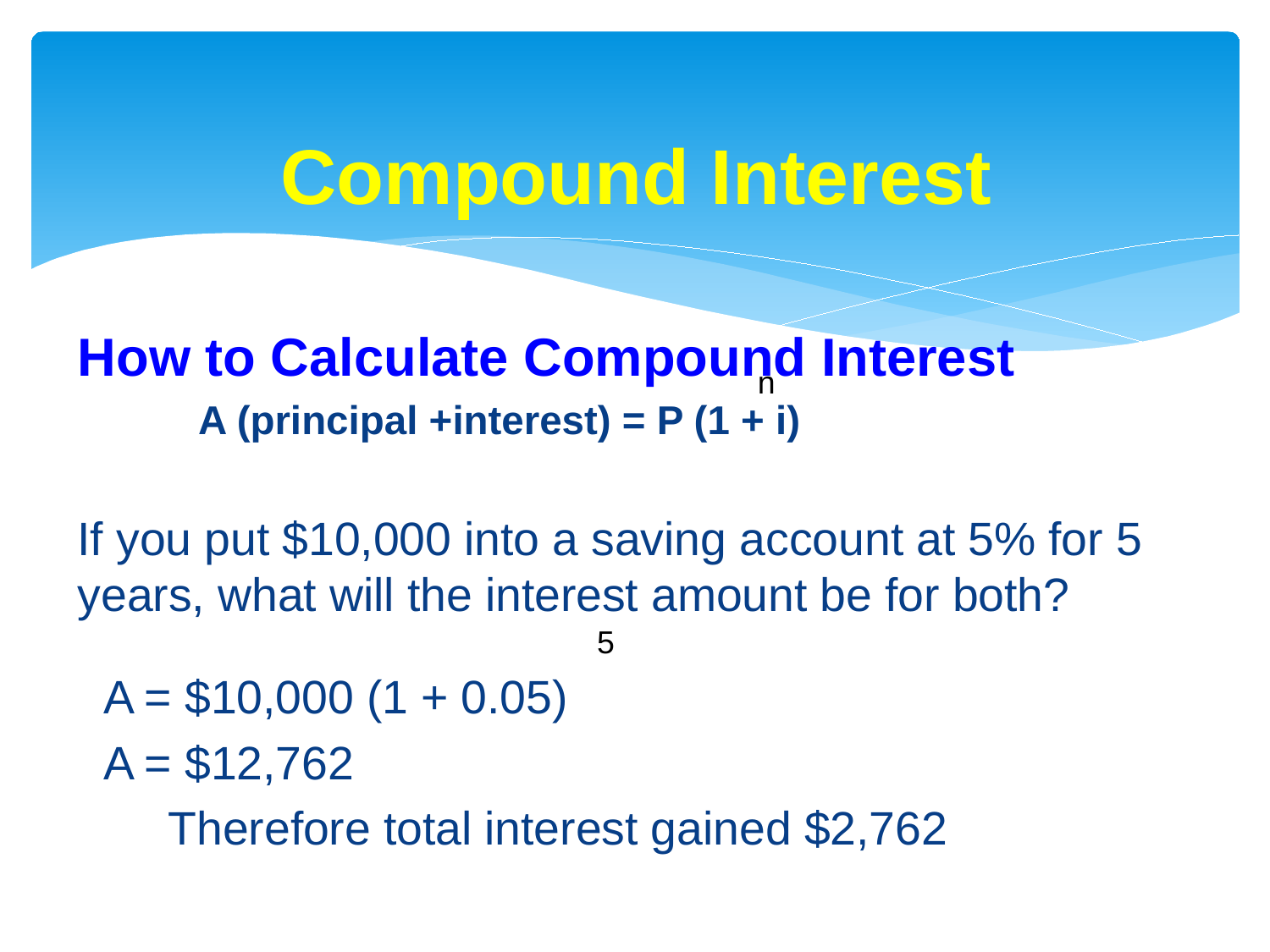

# Compound Interest
How to Calculate Compound Interest
	A (principal +interest) = P (1 + i)

If you put $10,000 into a saving account at 5% for 5 years, what will the interest amount be for both?

  A = $10,000 (1 + 0.05)
  A = $12,762
       Therefore total interest gained $2,762

n
5